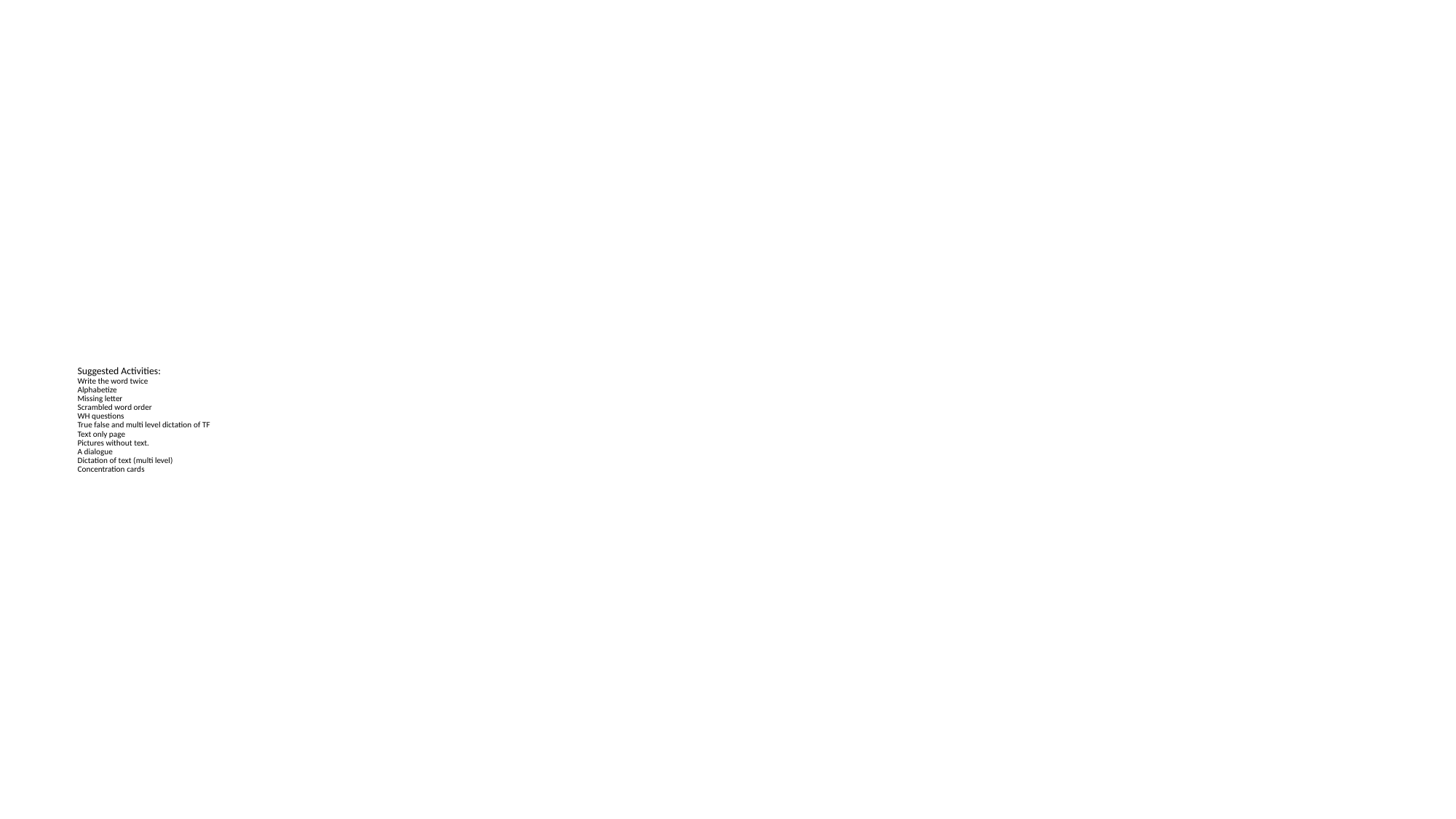

# Suggested Activities: Write the word twice Alphabetize Missing letter Scrambled word order WH questions True false and multi level dictation of TF Text only page Pictures without text. A dialogue Dictation of text (multi level) Concentration cards